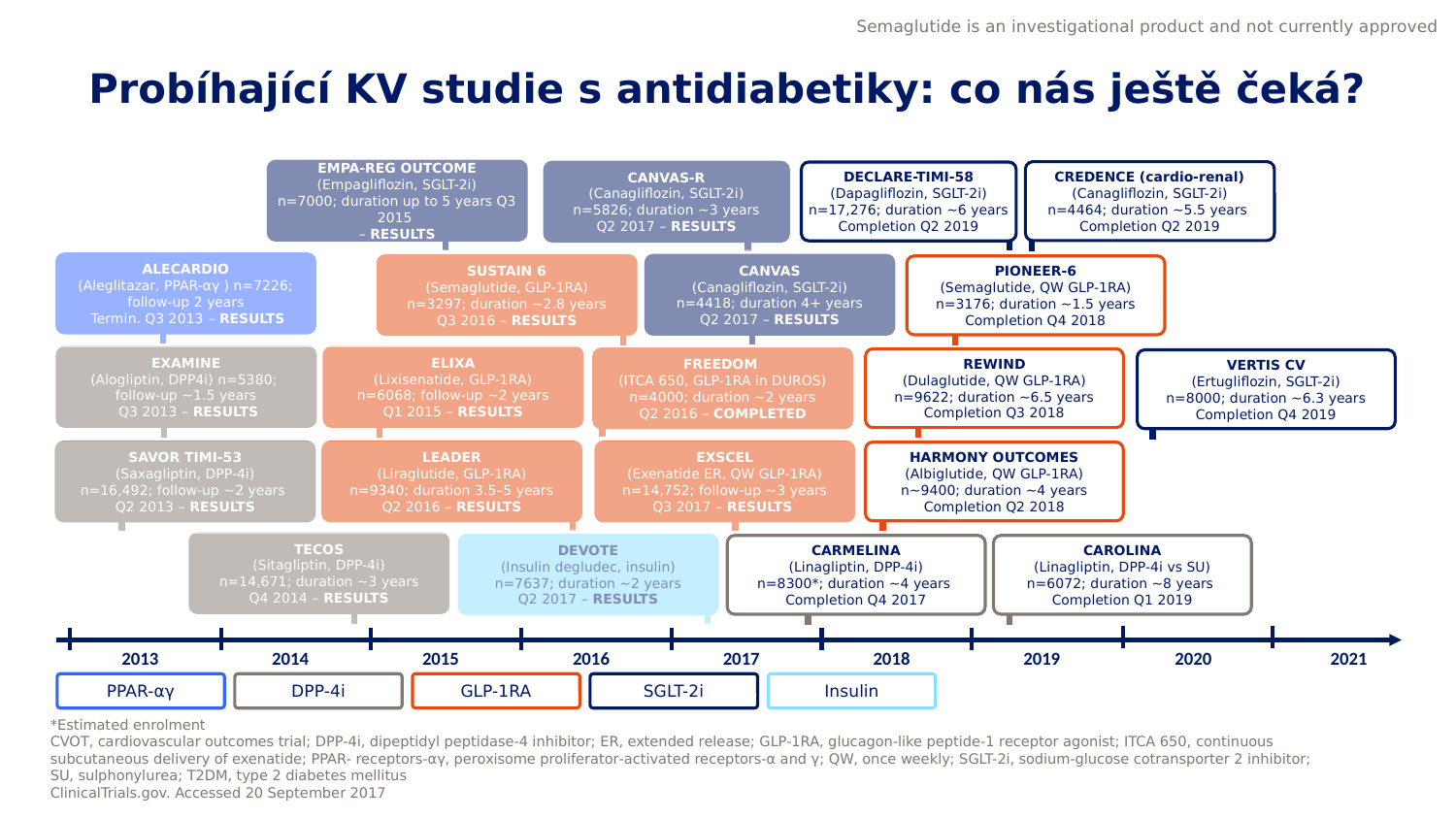

Semaglutide is an investigational product and not currently approved
# Probíhající KV studie s antidiabetiky: co nás ještě čeká?

EMPA-REG OUTCOME
(Empagliflozin, SGLT-2i)
n=7000; duration up to 5 years Q3 2015
– RESULTS
CREDENCE (cardio-renal)
(Canagliflozin, SGLT-2i)
n=4464; duration ~5.5 years
Completion Q2 2019
DECLARE-TIMI-58
(Dapagliflozin, SGLT-2i)
n=17,276; duration ~6 years
Completion Q2 2019
CANVAS-R
(Canagliflozin, SGLT-2i)
n=5826; duration ~3 years
Q2 2017 – RESULTS

ALECARDIO
(Aleglitazar, PPAR-αγ ) n=7226; follow-up 2 years
 Termin. Q3 2013 – RESULTS
PPAR-αγ
CANVAS
(Canagliflozin, SGLT-2i)
n=4418; duration 4+ years
Q2 2017 – RESULTS
SUSTAIN 6
(Semaglutide, GLP-1RA)
n=3297; duration ~2.8 years
Q3 2016 – RESULTS
PIONEER-6
(Semaglutide, QW GLP-1RA)
n=3176; duration ~1.5 years
Completion Q4 2018

ELIXA
(Lixisenatide, GLP-1RA)
n=6068; follow-up ~2 years
Q1 2015 – RESULTS
EXAMINE
(Alogliptin, DPP4i) n=5380;
follow-up ~1.5 years
 Q3 2013 – RESULTS
REWIND
(Dulaglutide, QW GLP-1RA)
n=9622; duration ~6.5 years
Completion Q3 2018
FREEDOM
(ITCA 650, GLP-1RA in DUROS)
n=4000; duration ~2 years
Q2 2016 – COMPLETED
VERTIS CV
(Ertugliflozin, SGLT-2i)
n=8000; duration ~6.3 years
Completion Q4 2019

EXSCEL
(Exenatide ER, QW GLP-1RA)
n=14,752; follow-up ~3 years
Q3 2017 – RESULTS
LEADER
(Liraglutide, GLP-1RA)
n=9340; duration 3.5–5 years
Q2 2016 – RESULTS
HARMONY OUTCOMES
(Albiglutide, QW GLP-1RA)
n~9400; duration ~4 years
Completion Q2 2018
SAVOR TIMI-53
(Saxagliptin, DPP-4i)
n=16,492; follow-up ~2 years
Q2 2013 – RESULTS
CARMELINA
(Linagliptin, DPP-4i)
n=8300*; duration ~4 years
Completion Q4 2017

TECOS
(Sitagliptin, DPP-4i)
n=14,671; duration ~3 years
Q4 2014 – RESULTS
DEVOTE
(Insulin degludec, insulin)
n=7637; duration ~2 years
Q2 2017 – RESULTS
Insulin
CAROLINA
(Linagliptin, DPP-4i vs SU)
n=6072; duration ~8 years
Completion Q1 2019
2013
2014
2015
2016
2017
2018
2019
2020
2021
GLP-1RA
DPP-4i
SGLT-2i
*Estimated enrolment
CVOT, cardiovascular outcomes trial; DPP-4i, dipeptidyl peptidase-4 inhibitor; ER, extended release; GLP-1RA, glucagon-like peptide-1 receptor agonist; ITCA 650, continuous subcutaneous delivery of exenatide; PPAR- receptors-αγ, peroxisome proliferator‐activated receptors-α and γ; QW, once weekly; SGLT-2i, sodium-glucose cotransporter 2 inhibitor;
SU, sulphonylurea; T2DM, type 2 diabetes mellitus
ClinicalTrials.gov. Accessed 20 September 2017